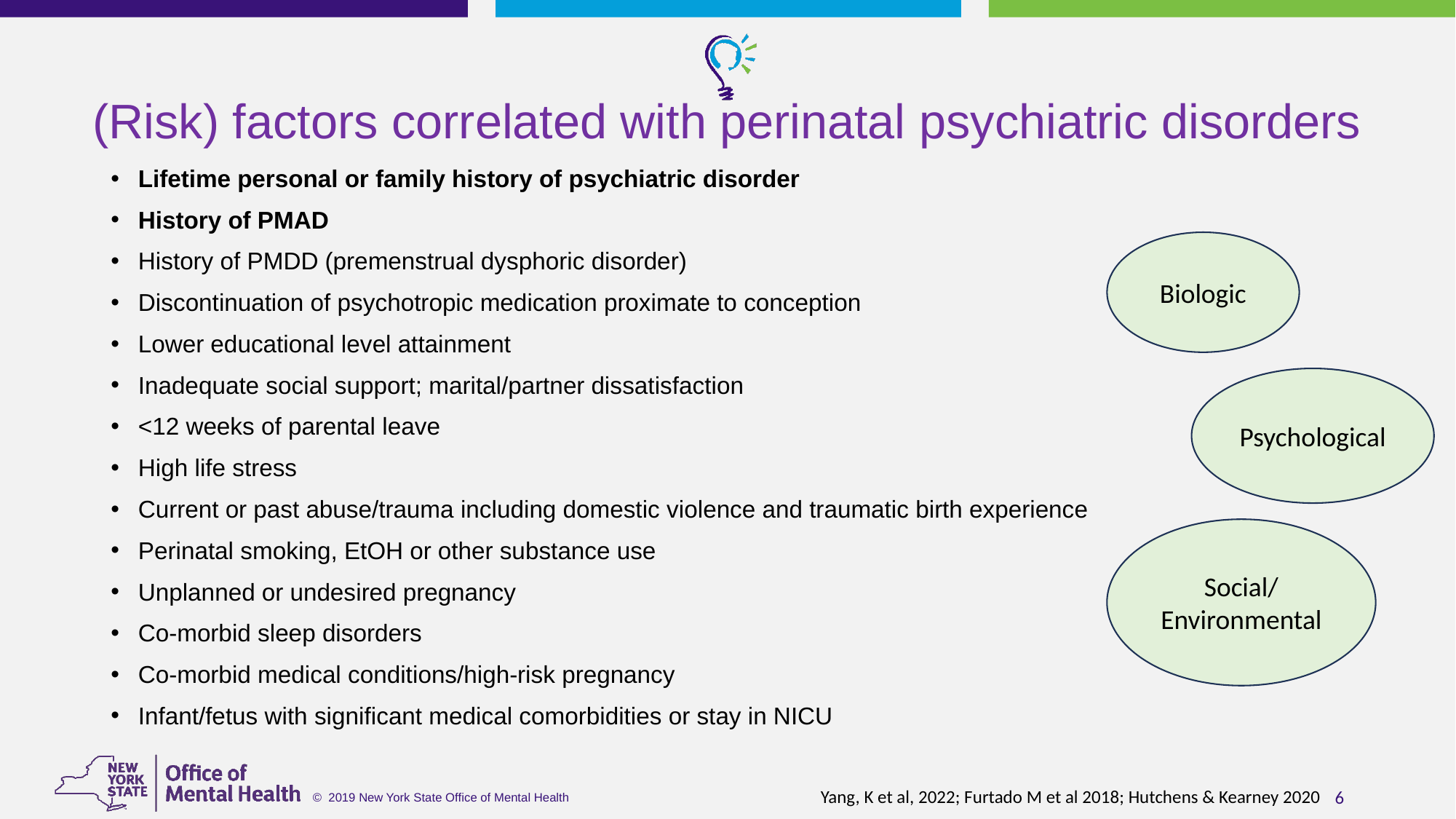

# (Risk) factors correlated with perinatal psychiatric disorders
Lifetime personal or family history of psychiatric disorder
History of PMAD
History of PMDD (premenstrual dysphoric disorder)
Discontinuation of psychotropic medication proximate to conception
Lower educational level attainment
Inadequate social support; marital/partner dissatisfaction
<12 weeks of parental leave
High life stress
Current or past abuse/trauma including domestic violence and traumatic birth experience
Perinatal smoking, EtOH or other substance use
Unplanned or undesired pregnancy
Co-morbid sleep disorders
Co-morbid medical conditions/high-risk pregnancy
Infant/fetus with significant medical comorbidities or stay in NICU
Biologic
Psychological
Social/
Environmental
Yang, K et al, 2022; Furtado M et al 2018; Hutchens & Kearney 2020